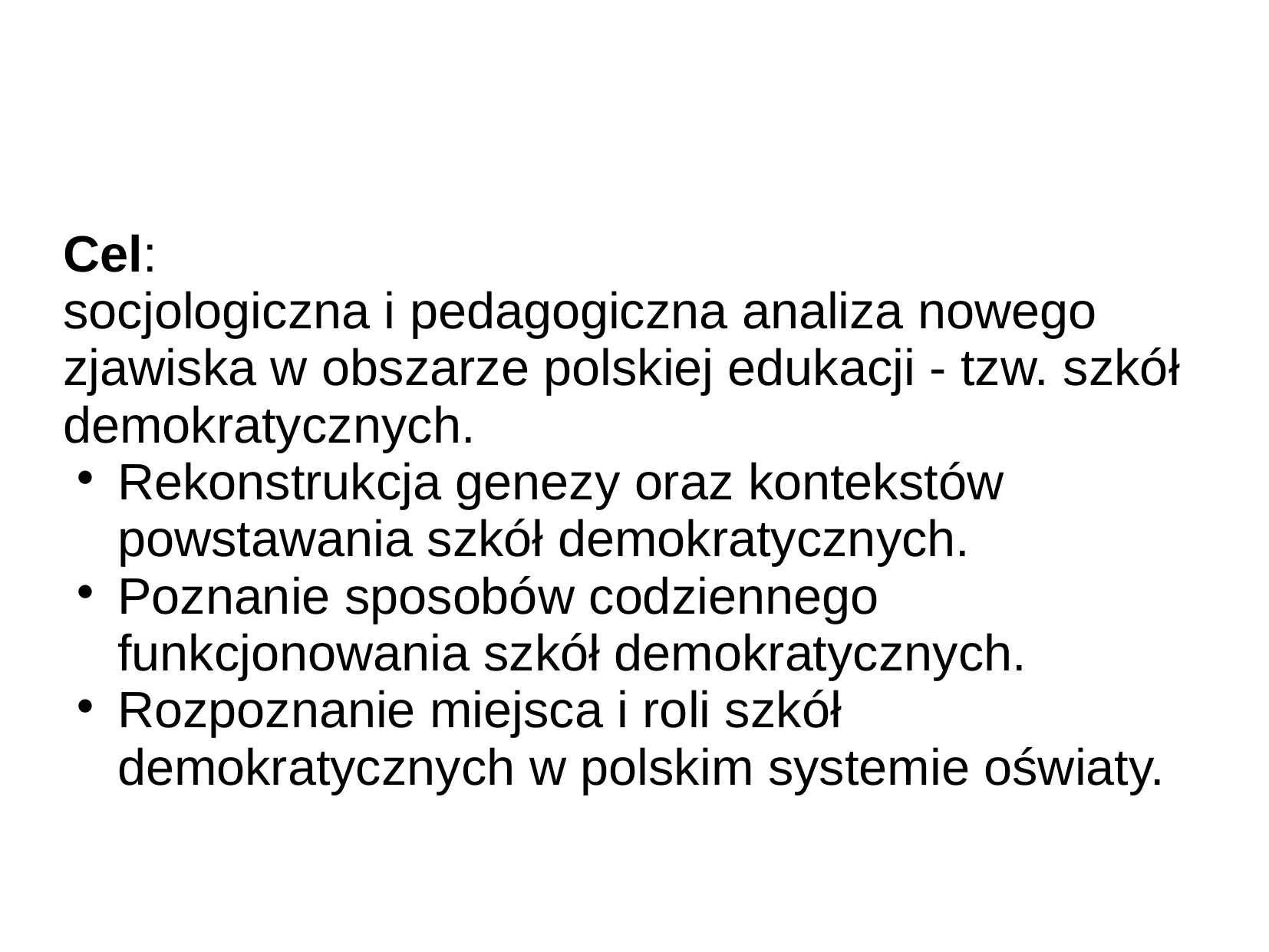

Cel:
socjologiczna i pedagogiczna analiza nowego zjawiska w obszarze polskiej edukacji - tzw. szkół demokratycznych.
Rekonstrukcja genezy oraz kontekstów powstawania szkół demokratycznych.
Poznanie sposobów codziennego funkcjonowania szkół demokratycznych.
Rozpoznanie miejsca i roli szkół demokratycznych w polskim systemie oświaty.